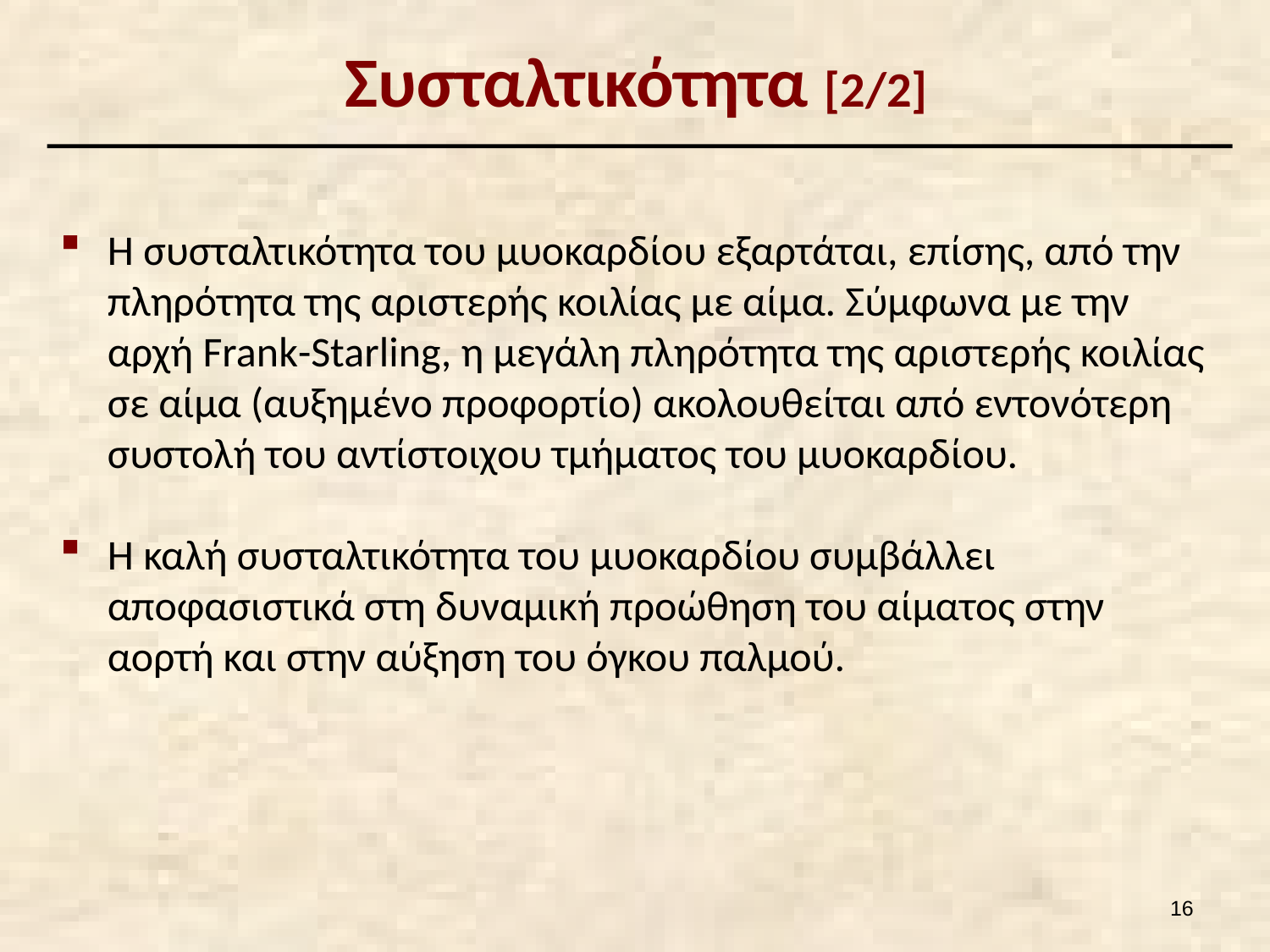

# Συσταλτικότητα [2/2]

Η συσταλτικότητα του μυοκαρδίου εξαρτάται, επίσης, από την πληρότητα της αριστερής κοιλίας με αίμα. Σύμφωνα με την αρχή Frank-Starling, η μεγάλη πληρότητα της αριστερής κοιλίας σε αίμα (αυξημένο προφορτίο) ακολουθείται από εντονότερη συστολή του αντίστοιχου τμήματος του μυοκαρδίου.

Η καλή συσταλτικότητα του μυοκαρδίου συμβάλλει αποφασιστικά στη δυναμική προώθηση του αίματος στην αορτή και στην αύξηση του όγκου παλμού.
16